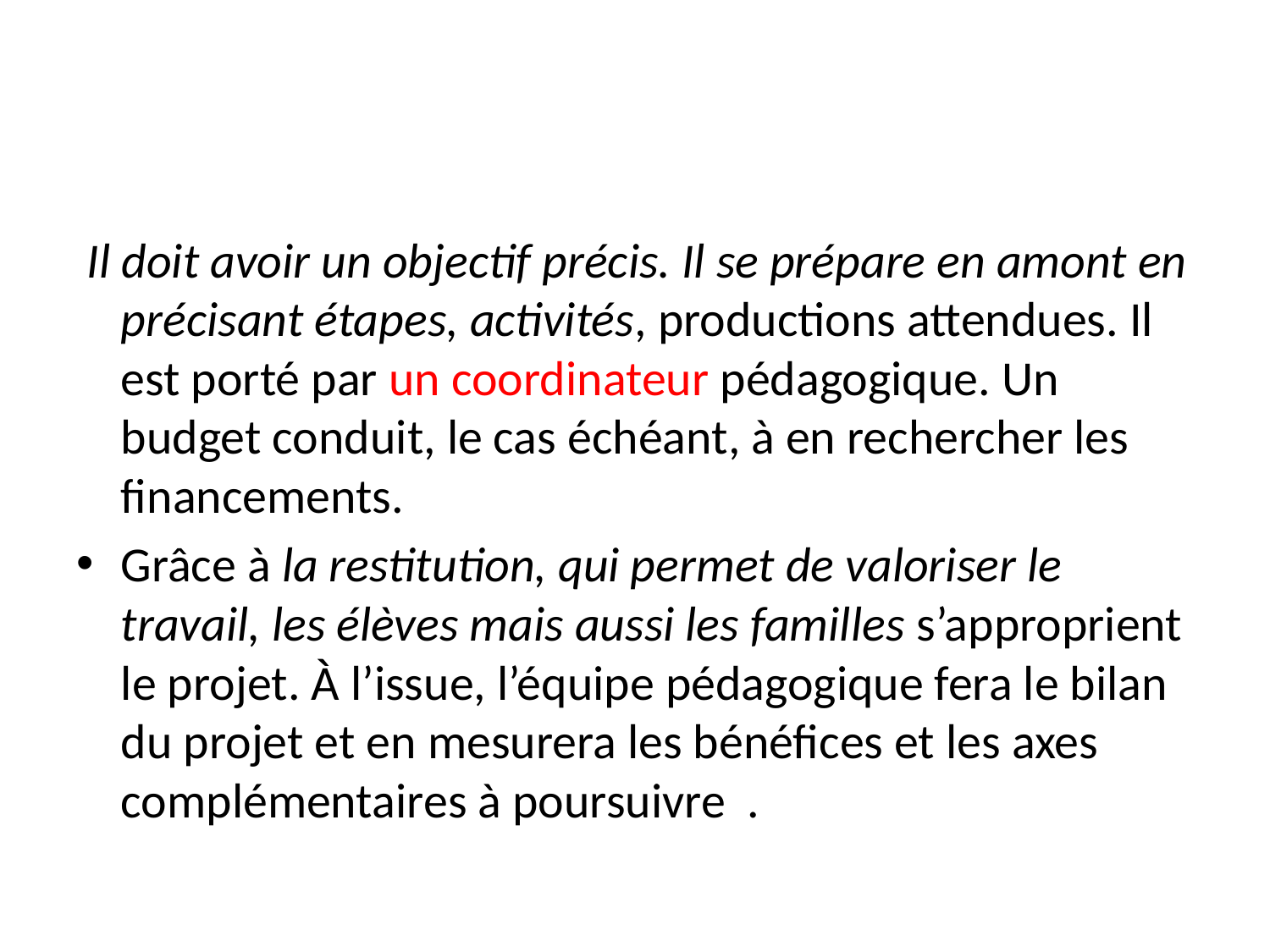

#
 Il doit avoir un objectif précis. Il se prépare en amont en précisant étapes, activités, productions attendues. Il est porté par un coordinateur pédagogique. Un budget conduit, le cas échéant, à en rechercher les financements.
Grâce à la restitution, qui permet de valoriser le travail, les élèves mais aussi les familles s’approprient le projet. À l’issue, l’équipe pédagogique fera le bilan du projet et en mesurera les bénéfices et les axes complémentaires à poursuivre  .